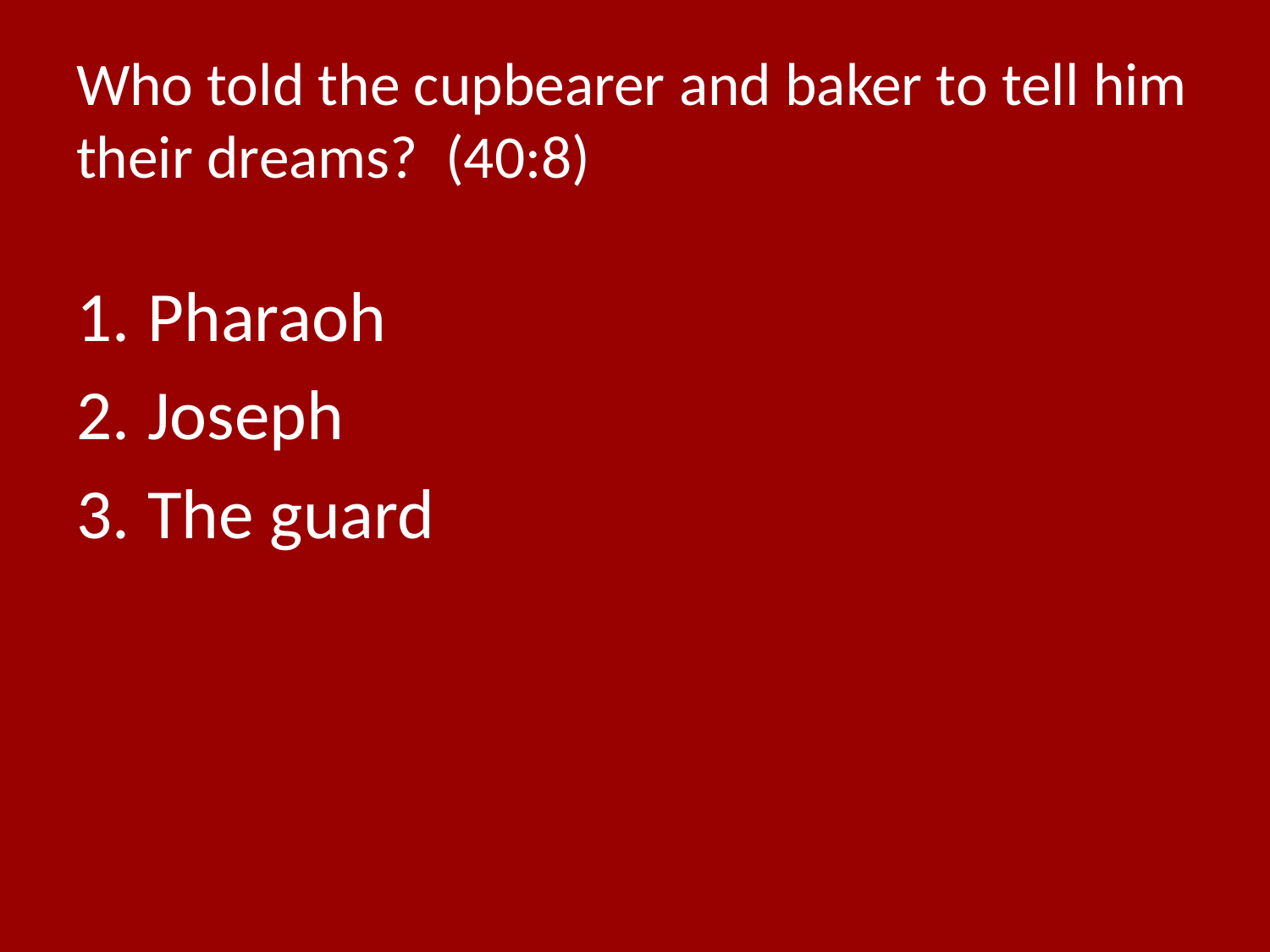

# Who told the cupbearer and baker to tell him their dreams?  (40:8)
Pharaoh
Joseph
The guard